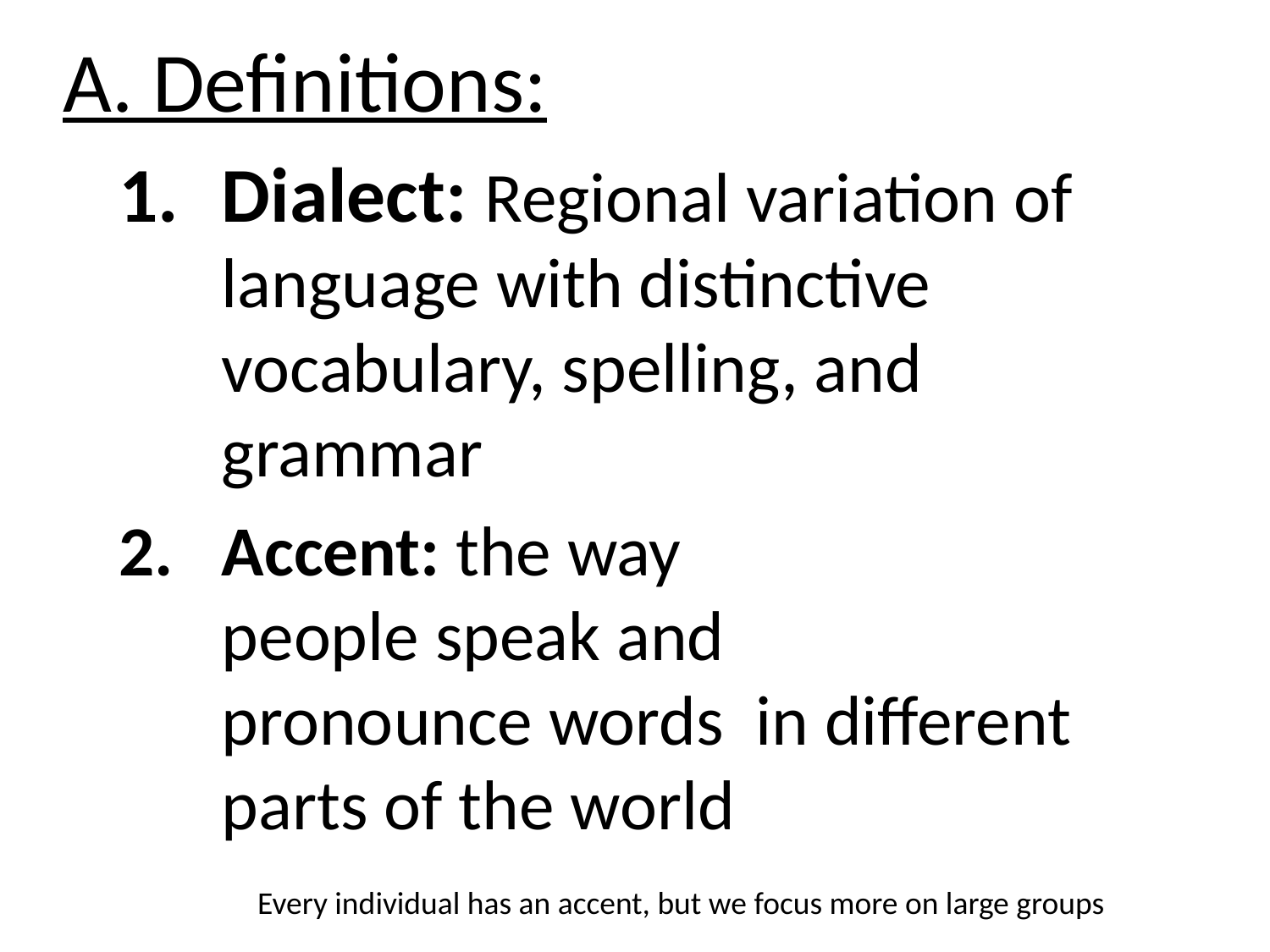

A. Definitions:
Dialect: Regional variation of language with distinctive vocabulary, spelling, and grammar
Accent: the way people speak and pronounce words  in different parts of the world
Every individual has an accent, but we focus more on large groups